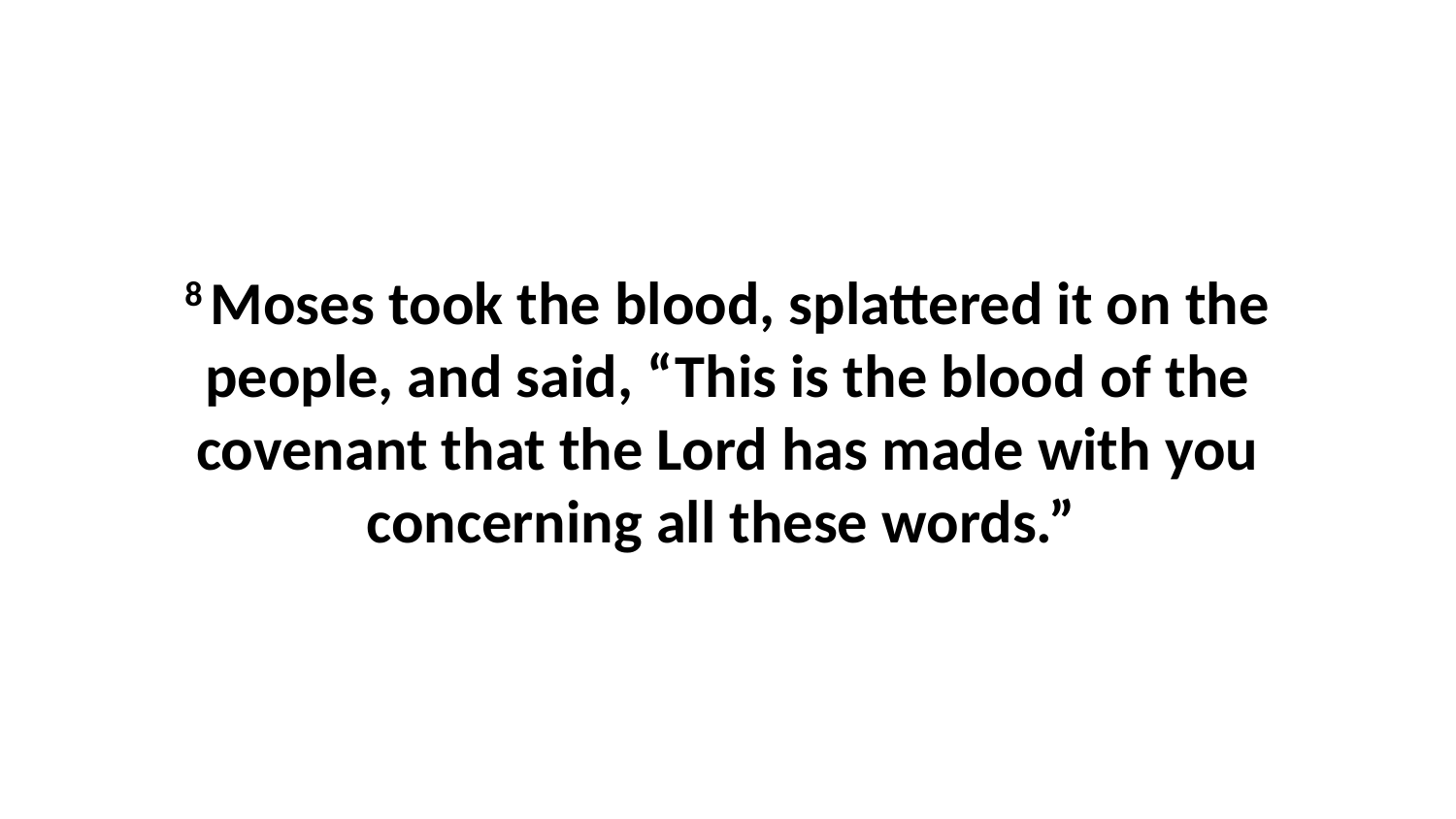

8 Moses took the blood, splattered it on the people, and said, “This is the blood of the covenant that the Lord has made with you concerning all these words.”